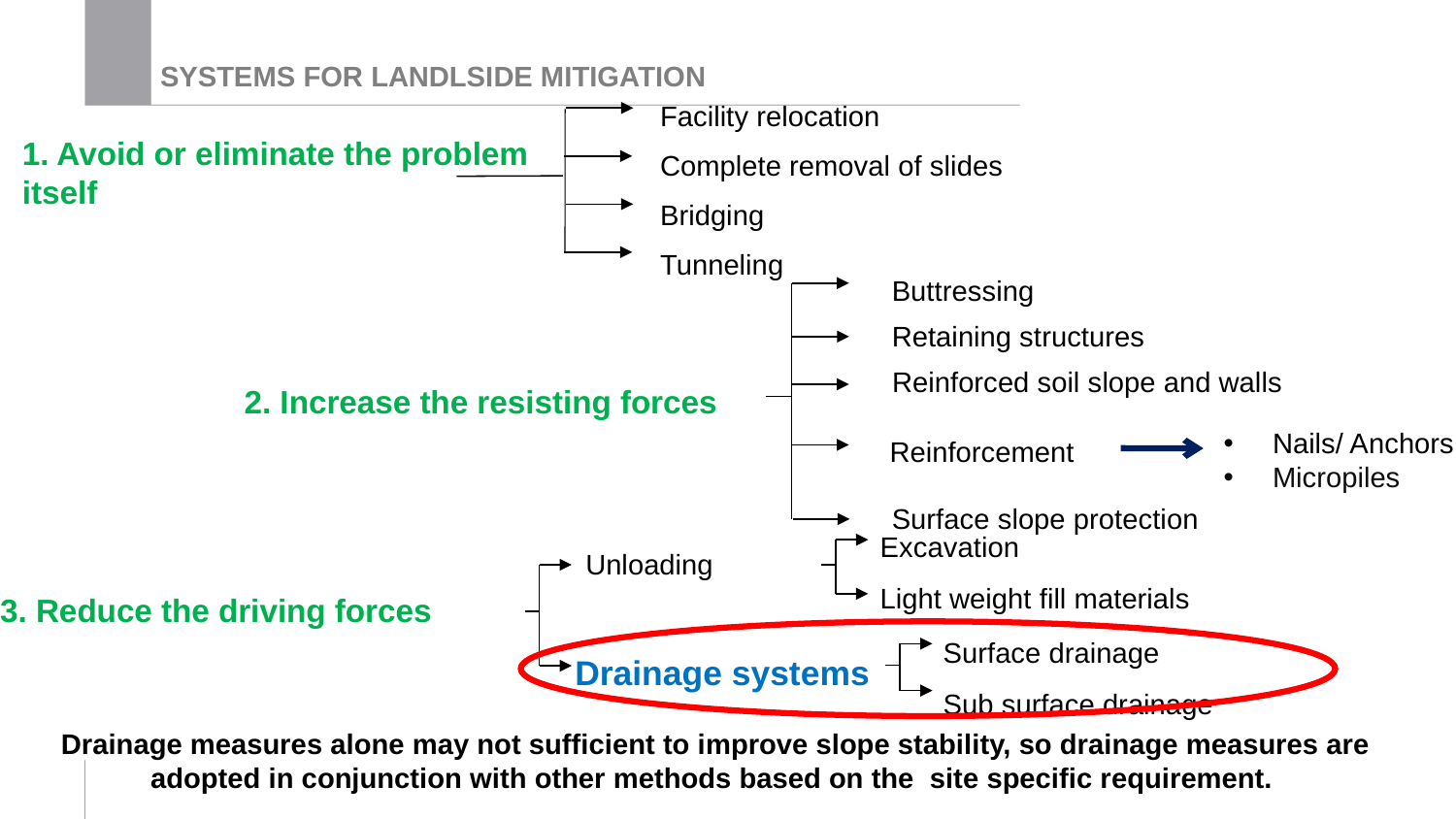

SYSTEMS FOR LANDLSIDE MITIGATION
Facility relocation
Complete removal of slides
Bridging
Tunneling
1. Avoid or eliminate the problem itself

Buttressing
Retaining structures
Reinforced soil slope and walls
2. Increase the resisting forces
Nails/ Anchors
Micropiles
Reinforcement
Surface slope protection
Excavation
Light weight fill materials
Unloading
3. Reduce the driving forces

Surface drainage
Sub surface drainage
Drainage systems
Drainage measures alone may not sufficient to improve slope stability, so drainage measures are adopted in conjunction with other methods based on the  site specific requirement.